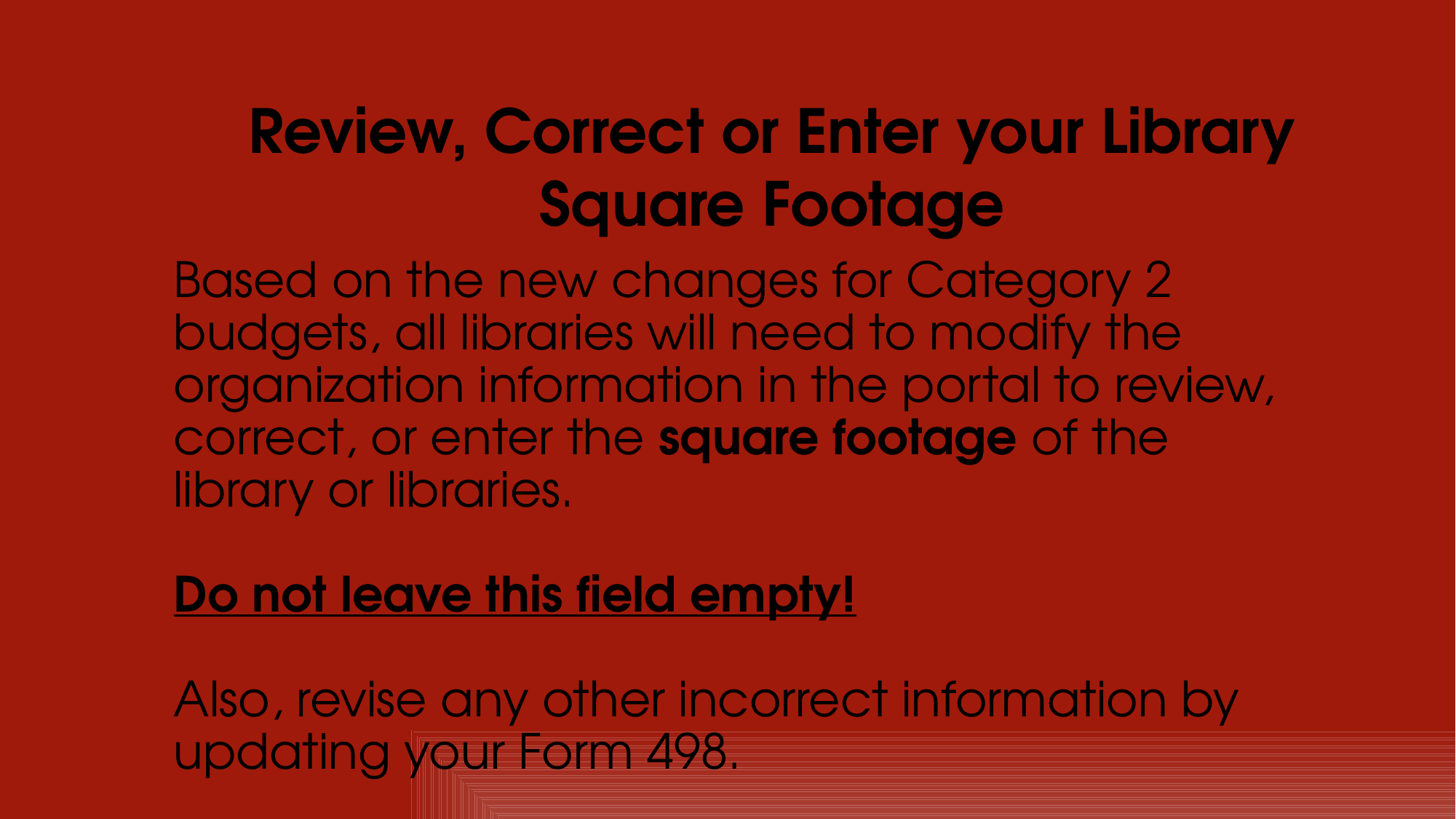

Review, Correct or Enter your Library Square Footage
Based on the new changes for Category 2 budgets, all libraries will need to modify the organization information in the portal to review, correct, or enter the square footage of the library or libraries.
Do not leave this field empty!
Also, revise any other incorrect information by updating your Form 498.